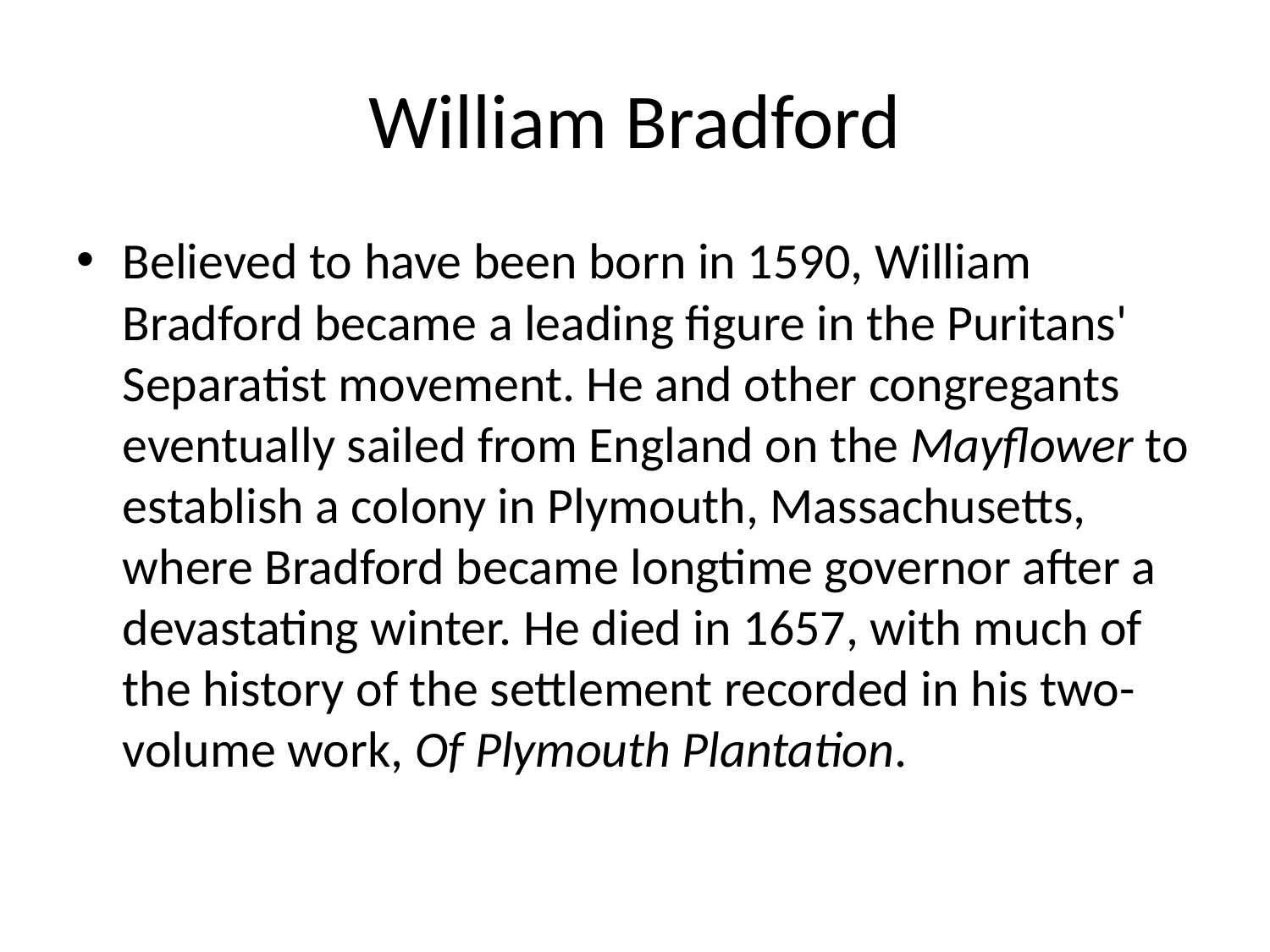

# William Bradford
Believed to have been born in 1590, William Bradford became a leading figure in the Puritans' Separatist movement. He and other congregants eventually sailed from England on the Mayflower to establish a colony in Plymouth, Massachusetts, where Bradford became longtime governor after a devastating winter. He died in 1657, with much of the history of the settlement recorded in his two-volume work, Of Plymouth Plantation.